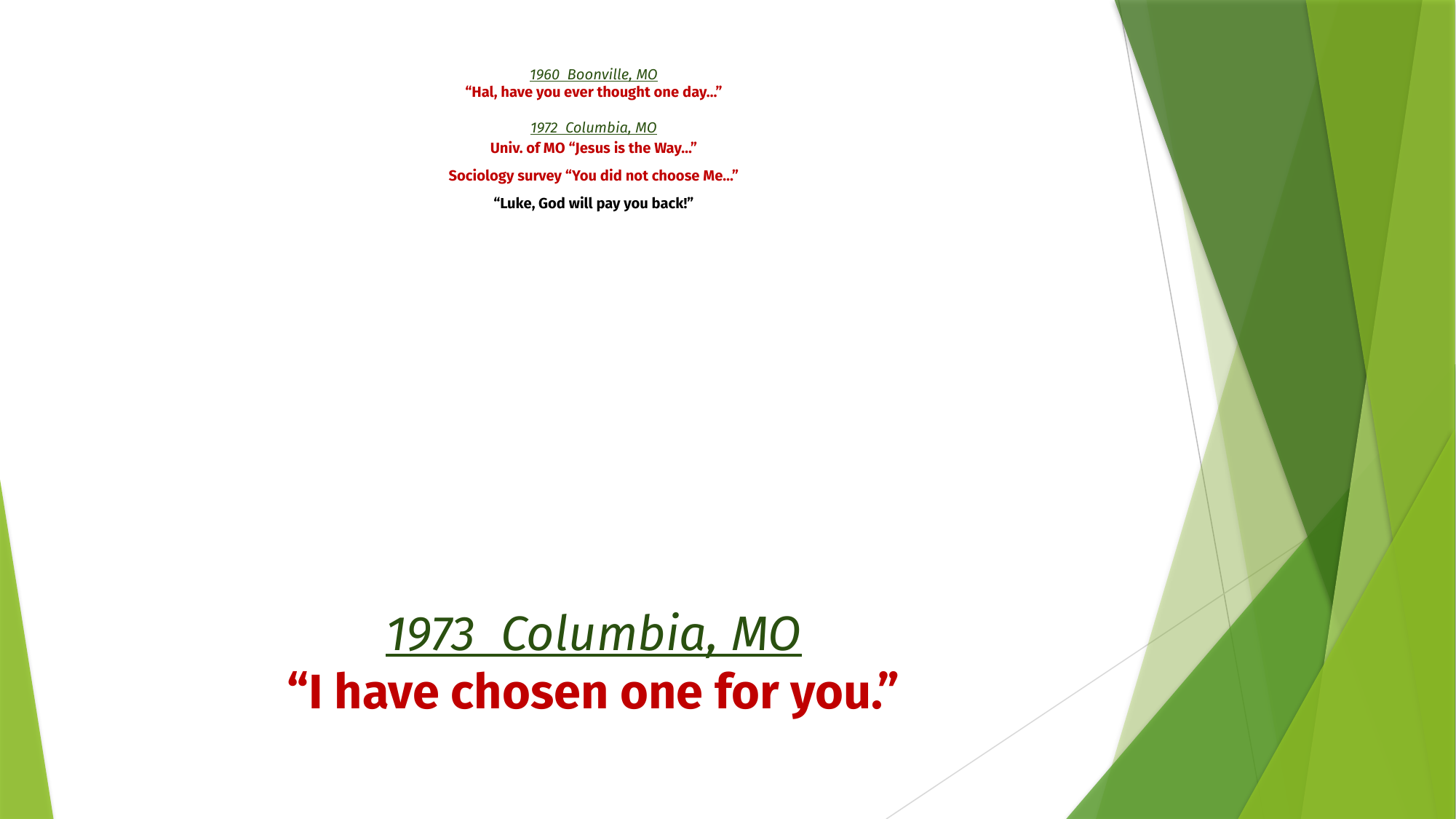

# 1960  Boonville, MO “Hal, have you ever thought one day…” 1972  Columbia, MO Univ. of MO “Jesus is the Way…” Sociology survey “You did not choose Me…” “Luke, God will pay you back!”

1973  Columbia, MO
“I have chosen one for you.”